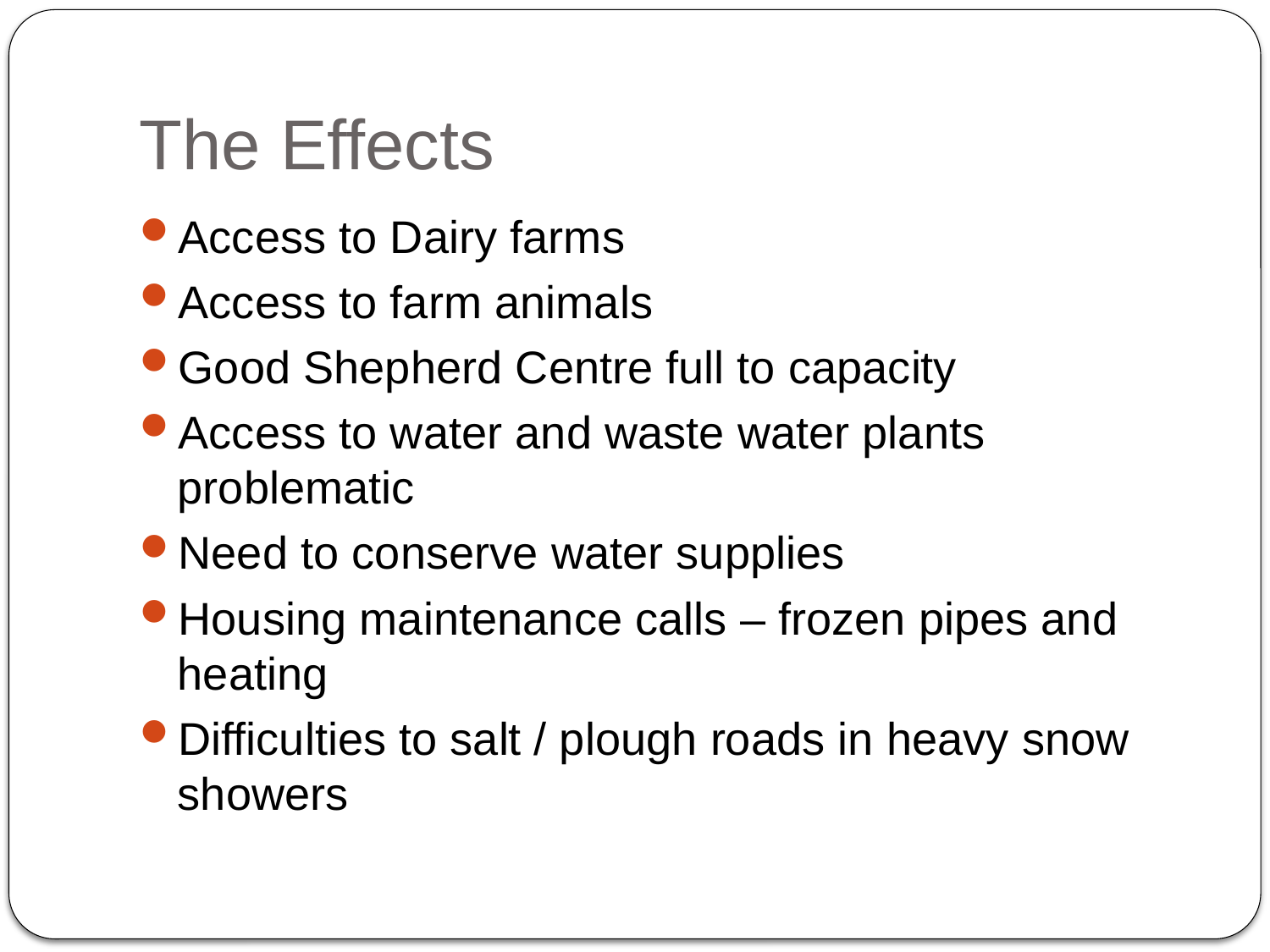

# The Effects
Access to Dairy farms
Access to farm animals
Good Shepherd Centre full to capacity
Access to water and waste water plants problematic
Need to conserve water supplies
Housing maintenance calls – frozen pipes and heating
Difficulties to salt / plough roads in heavy snow showers